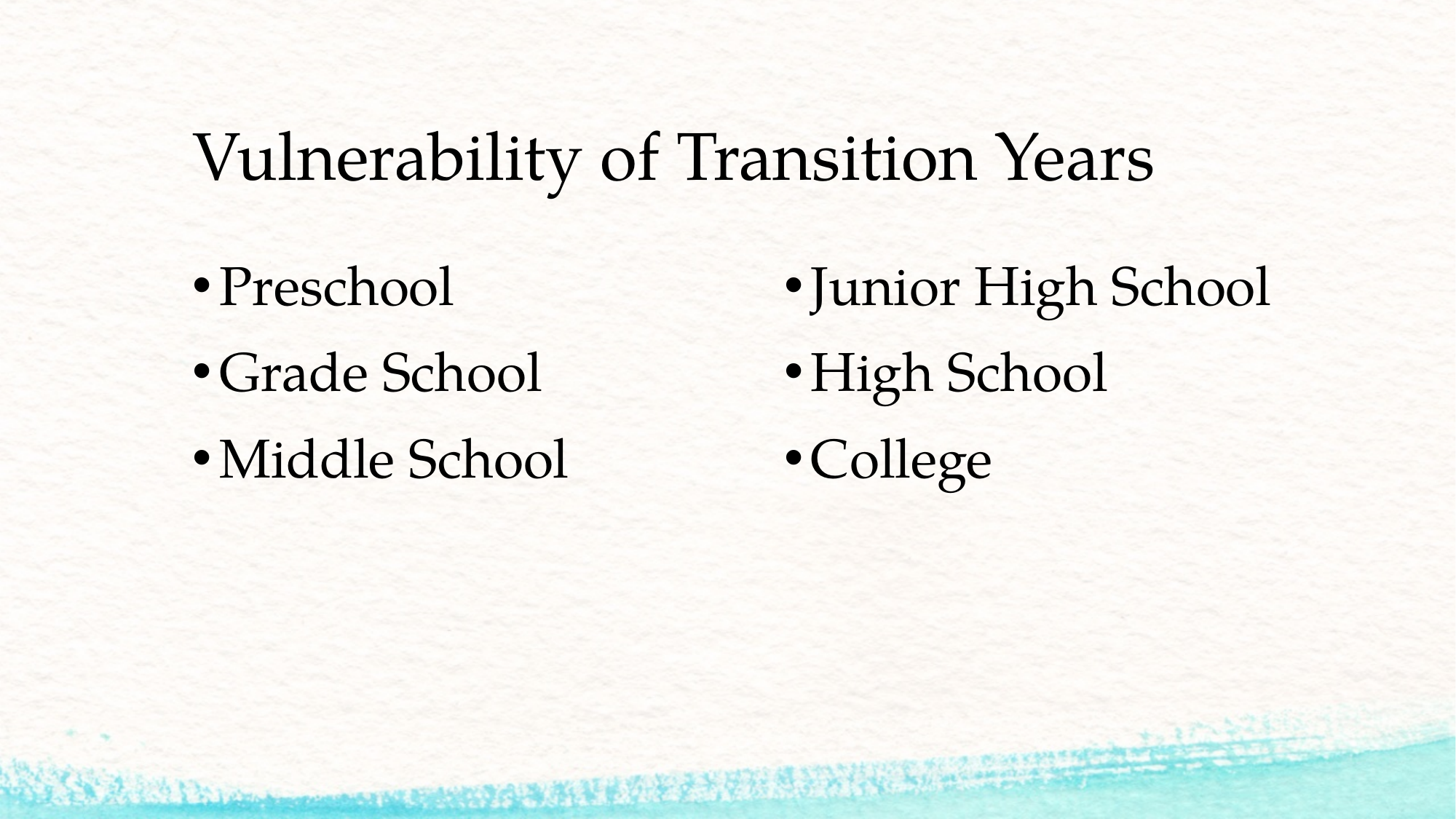

# Vulnerability of Transition Years
Preschool
Grade School
Middle School
Junior High School
High School
College